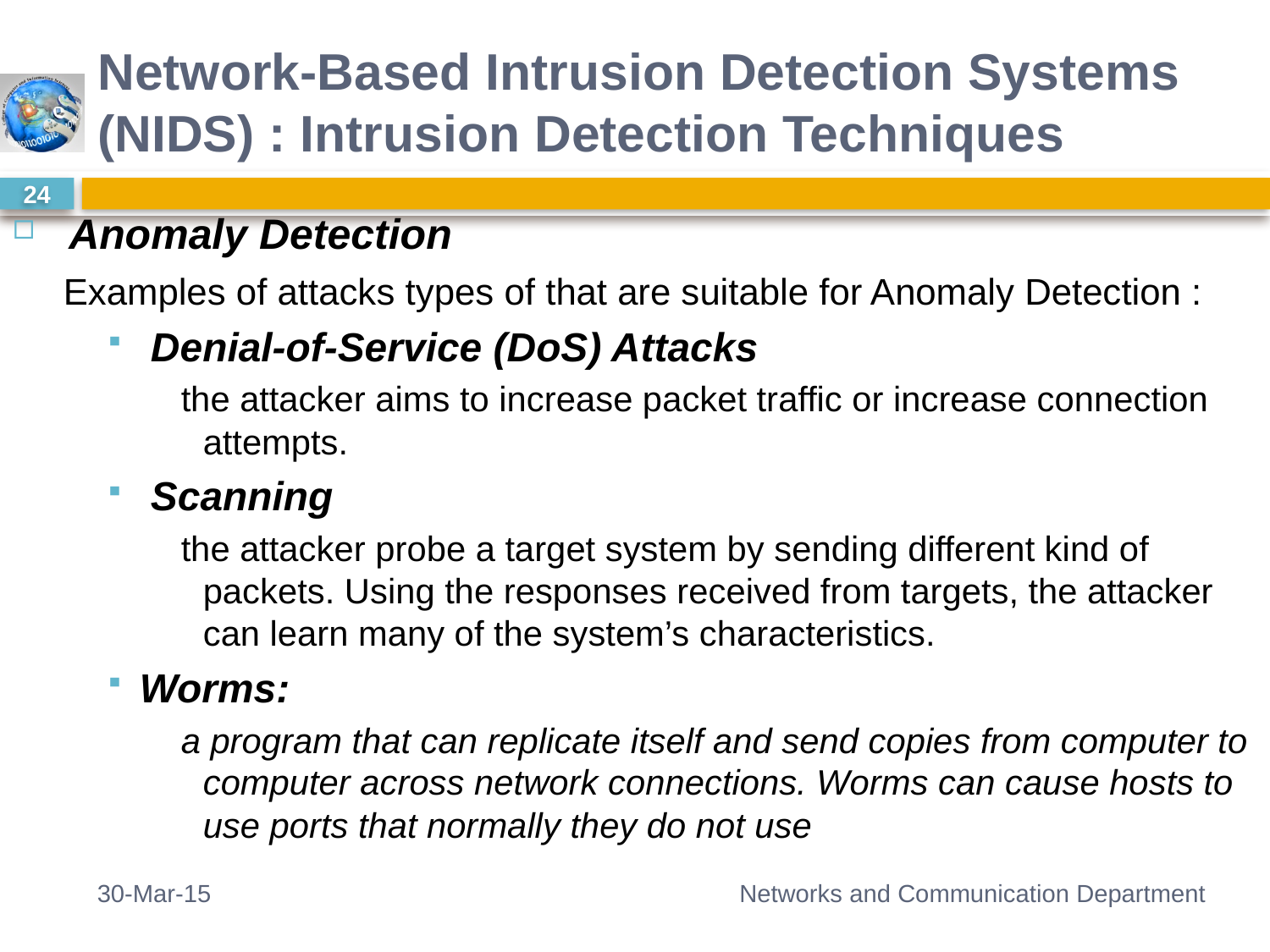

# Network-Based Intrusion Detection Systems (NIDS) : Intrusion Detection Techniques
24
 Anomaly Detection
Examples of attacks types of that are suitable for Anomaly Detection :
 Denial-of-Service (DoS) Attacks
 the attacker aims to increase packet traffic or increase connection attempts.
 Scanning
 the attacker probe a target system by sending different kind of packets. Using the responses received from targets, the attacker can learn many of the system’s characteristics.
Worms:
 a program that can replicate itself and send copies from computer to computer across network connections. Worms can cause hosts to use ports that normally they do not use

30-Mar-15
Networks and Communication Department